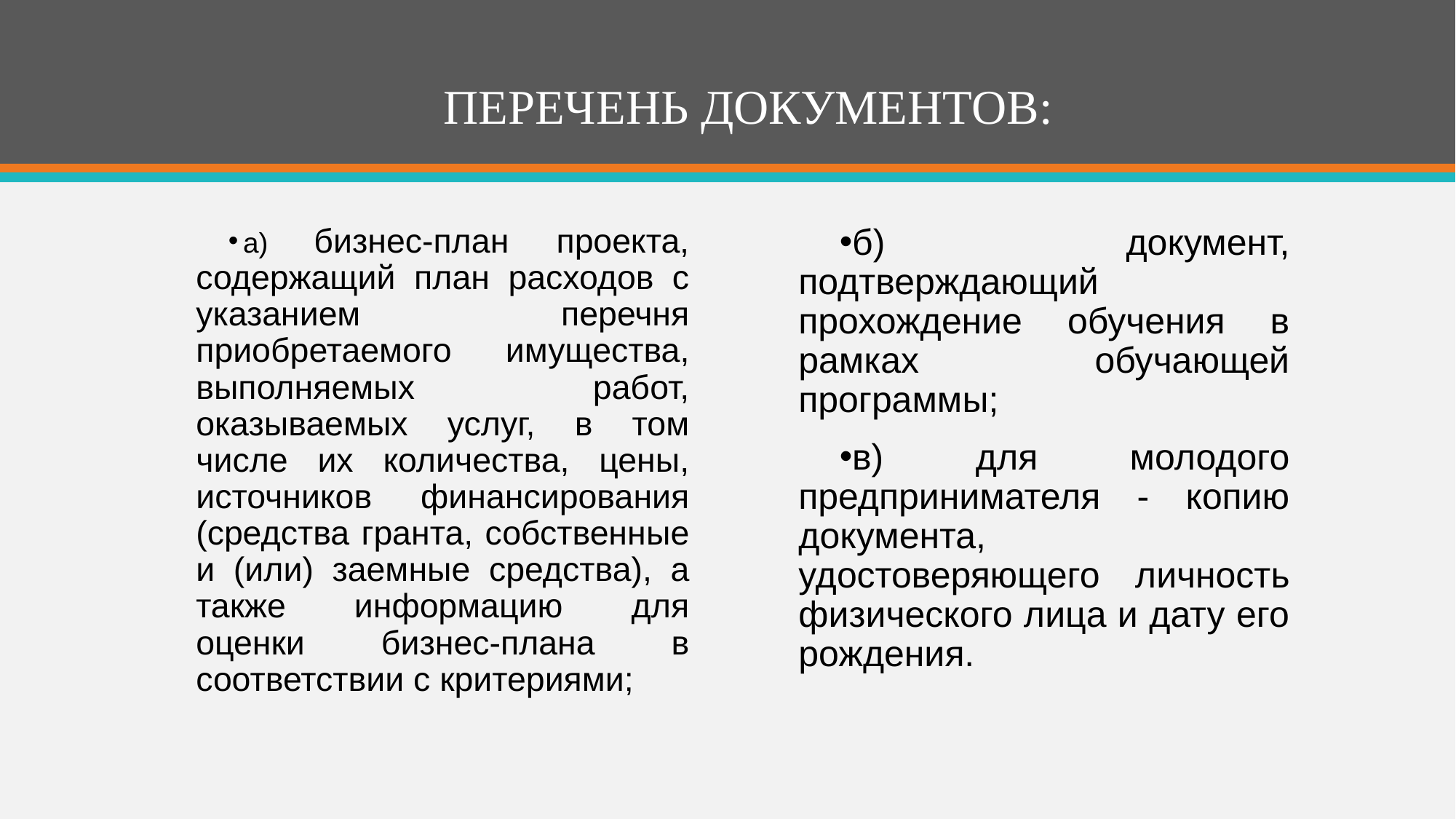

# ПЕРЕЧЕНЬ ДОКУМЕНТОВ:
б) документ, подтверждающий прохождение обучения в рамках обучающей программы;
в) для молодого предпринимателя - копию документа, удостоверяющего личность физического лица и дату его рождения.

а) бизнес-план проекта, содержащий план расходов с указанием перечня приобретаемого имущества, выполняемых работ, оказываемых услуг, в том числе их количества, цены, источников финансирования (средства гранта, собственные и (или) заемные средства), а также информацию для оценки бизнес-плана в соответствии с критериями;